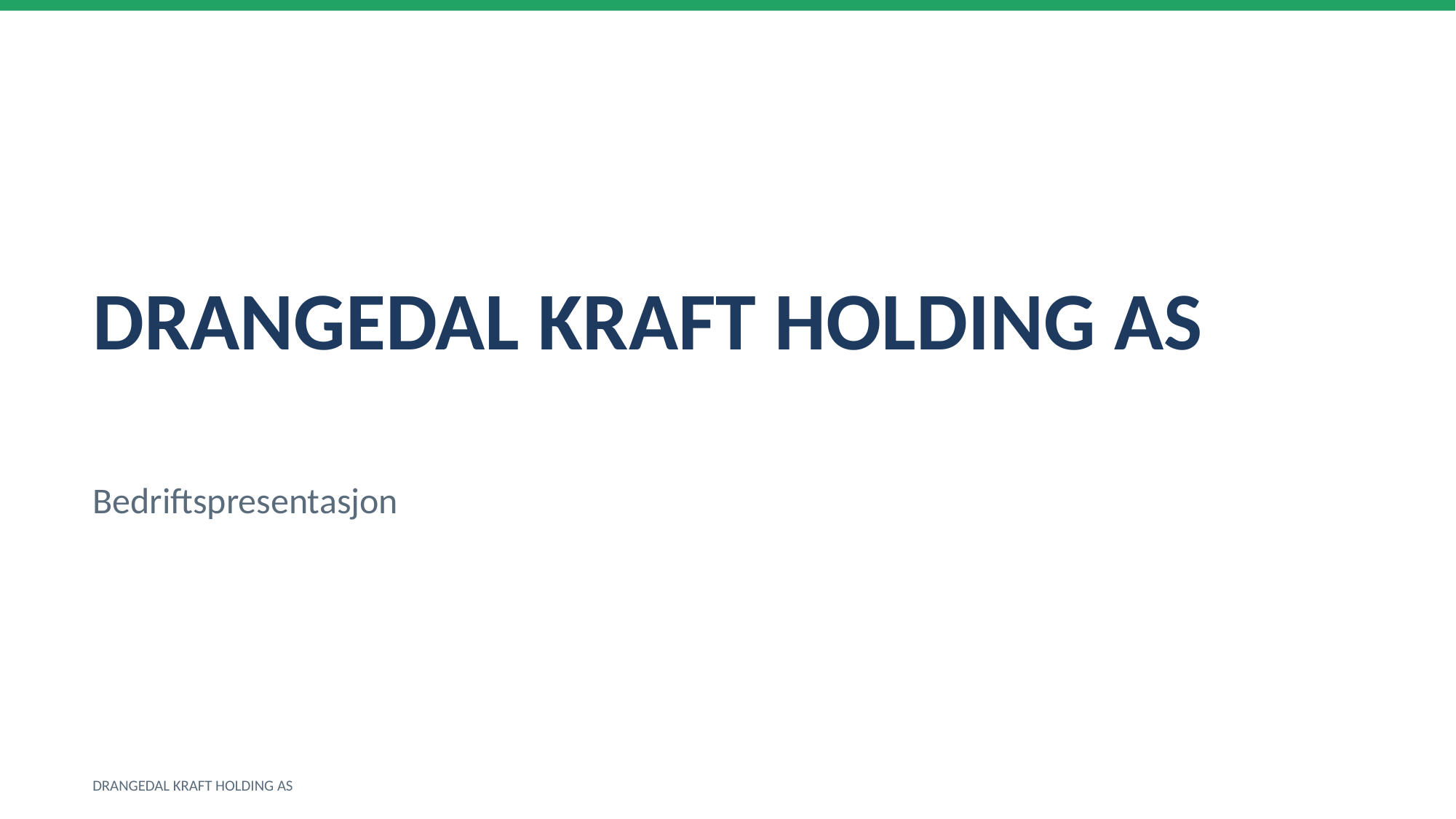

DRANGEDAL KRAFT HOLDING AS
Bedriftspresentasjon
DRANGEDAL KRAFT HOLDING AS